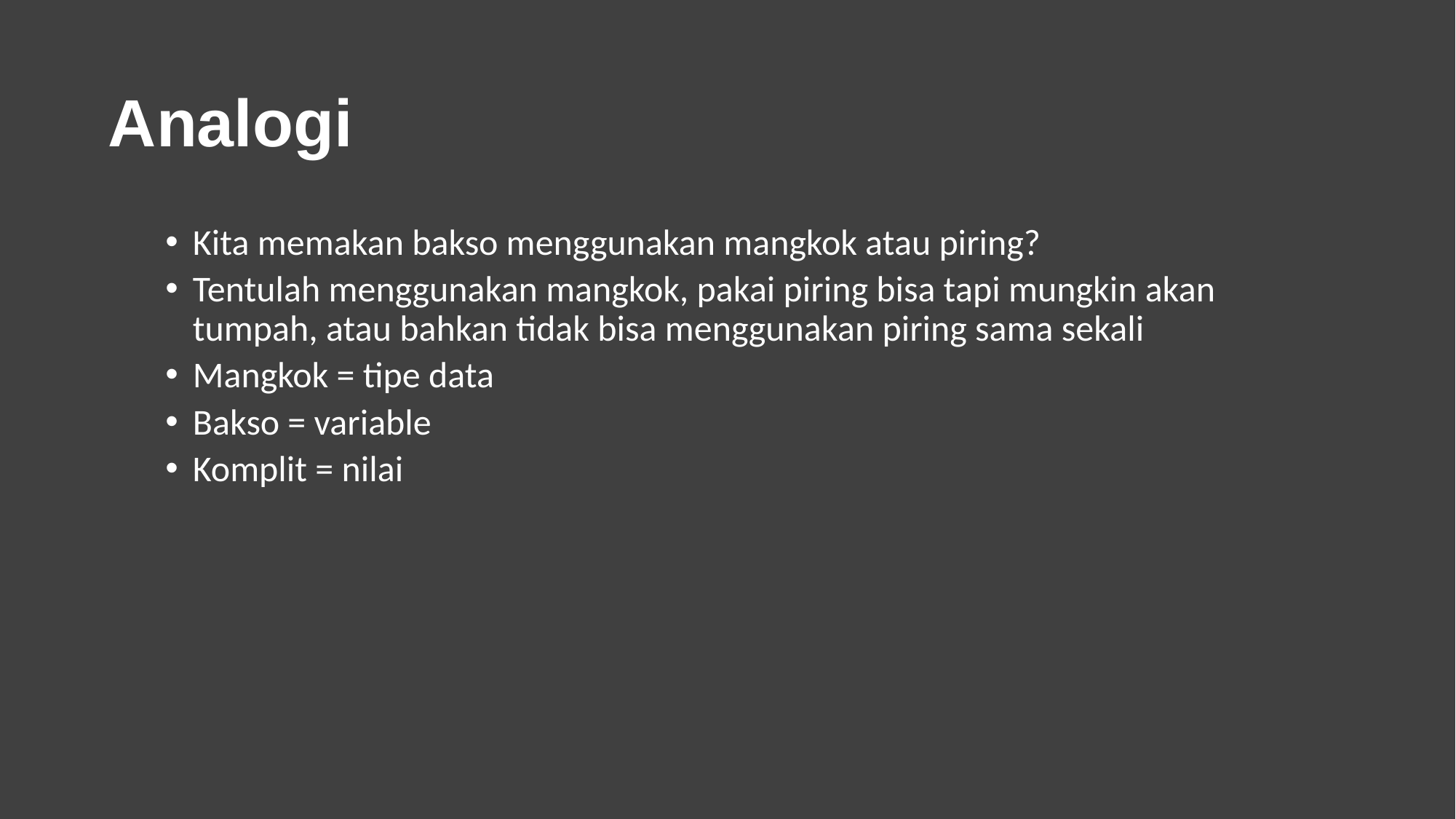

# Analogi
Kita memakan bakso menggunakan mangkok atau piring?
Tentulah menggunakan mangkok, pakai piring bisa tapi mungkin akan tumpah, atau bahkan tidak bisa menggunakan piring sama sekali
Mangkok = tipe data
Bakso = variable
Komplit = nilai